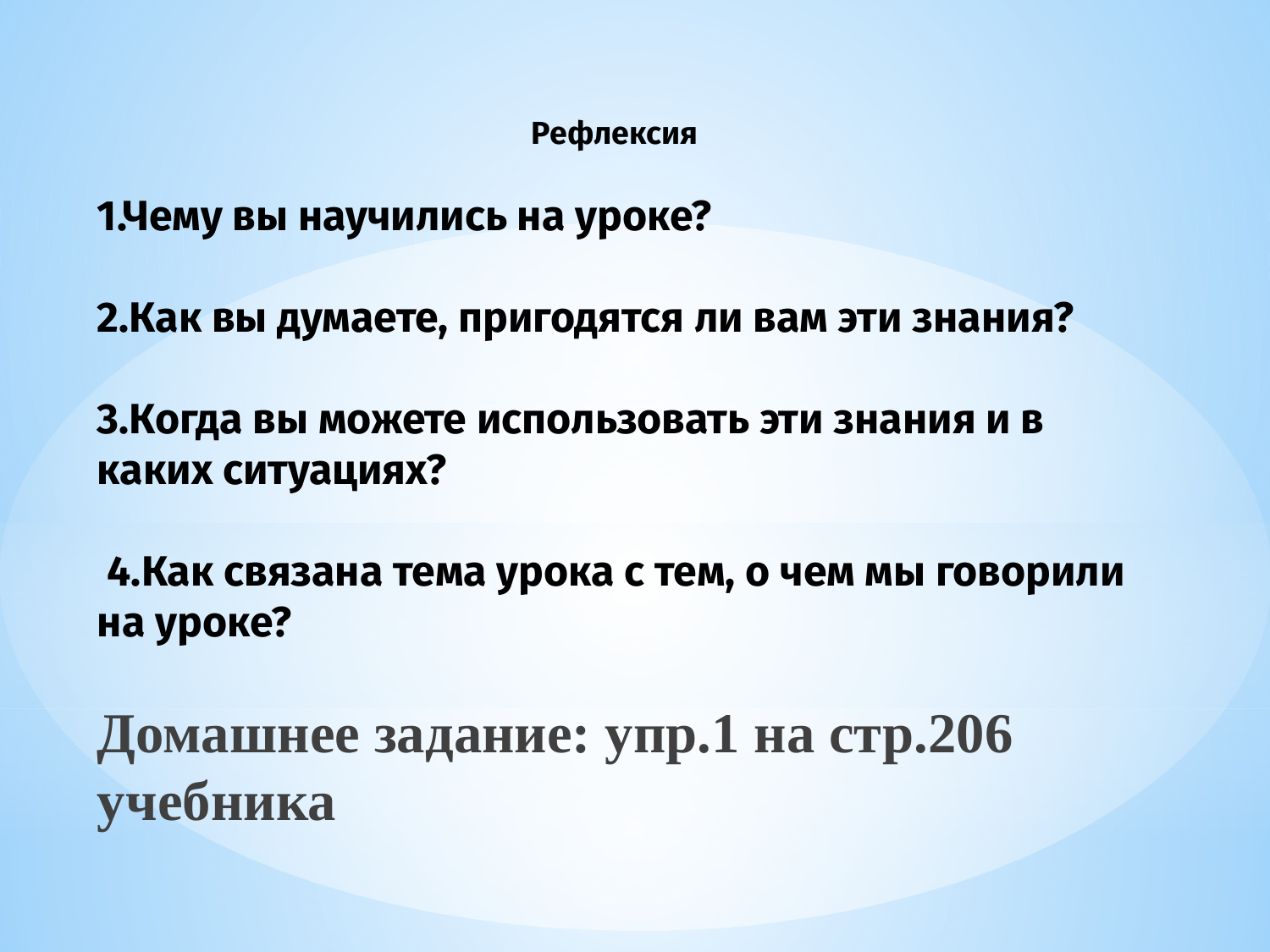

Рефлексия

1.Чему вы научились на уроке?

2.Как вы думаете, пригодятся ли вам эти знания?

3.Когда вы можете использовать эти знания и в каких ситуациях?

 4.Как связана тема урока с тем, о чем мы говорили на уроке?

Домашнее задание: упр.1 на стр.206 учебника